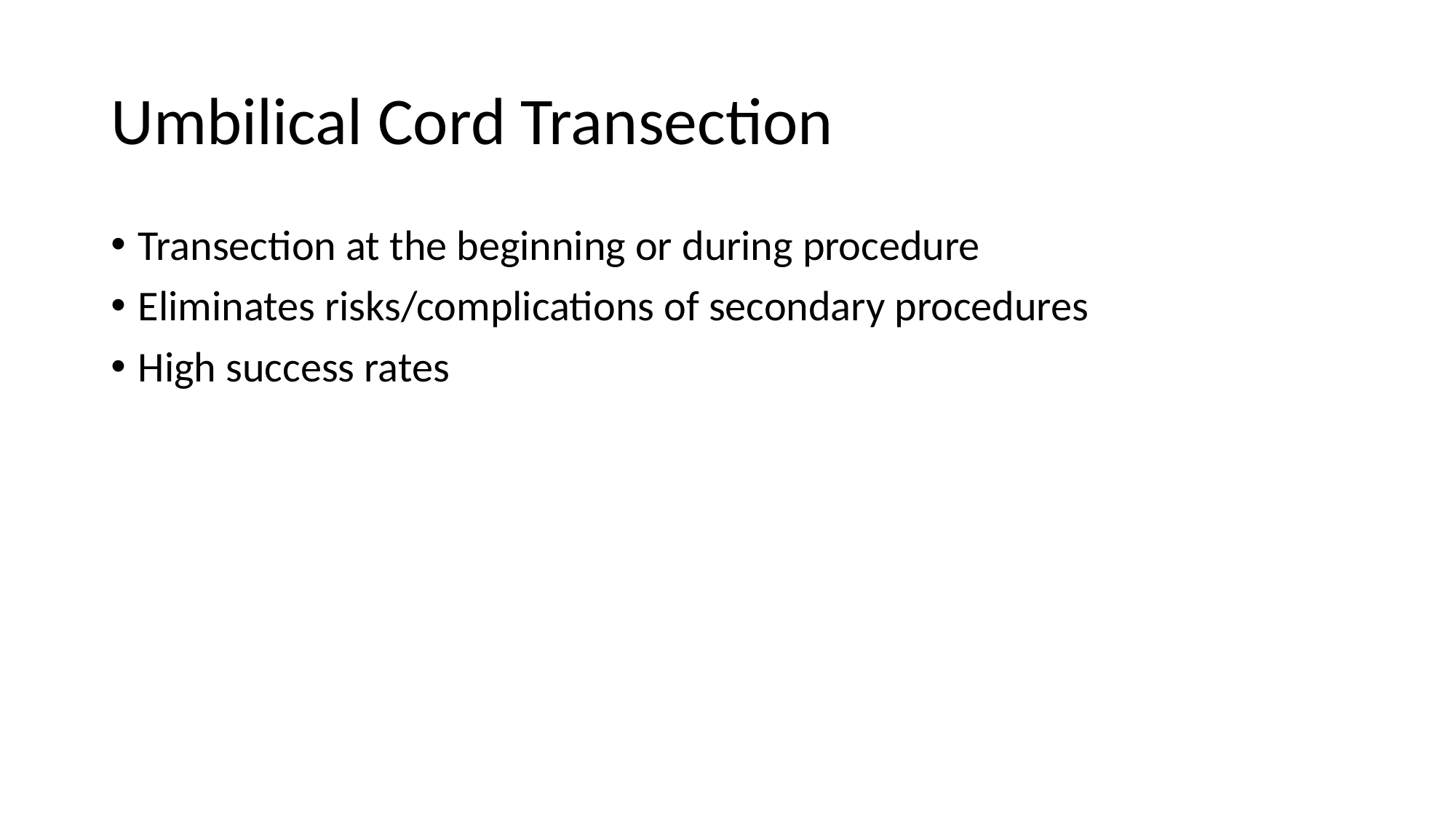

# Umbilical Cord Transection
Transection at the beginning or during procedure
Eliminates risks/complications of secondary procedures
High success rates